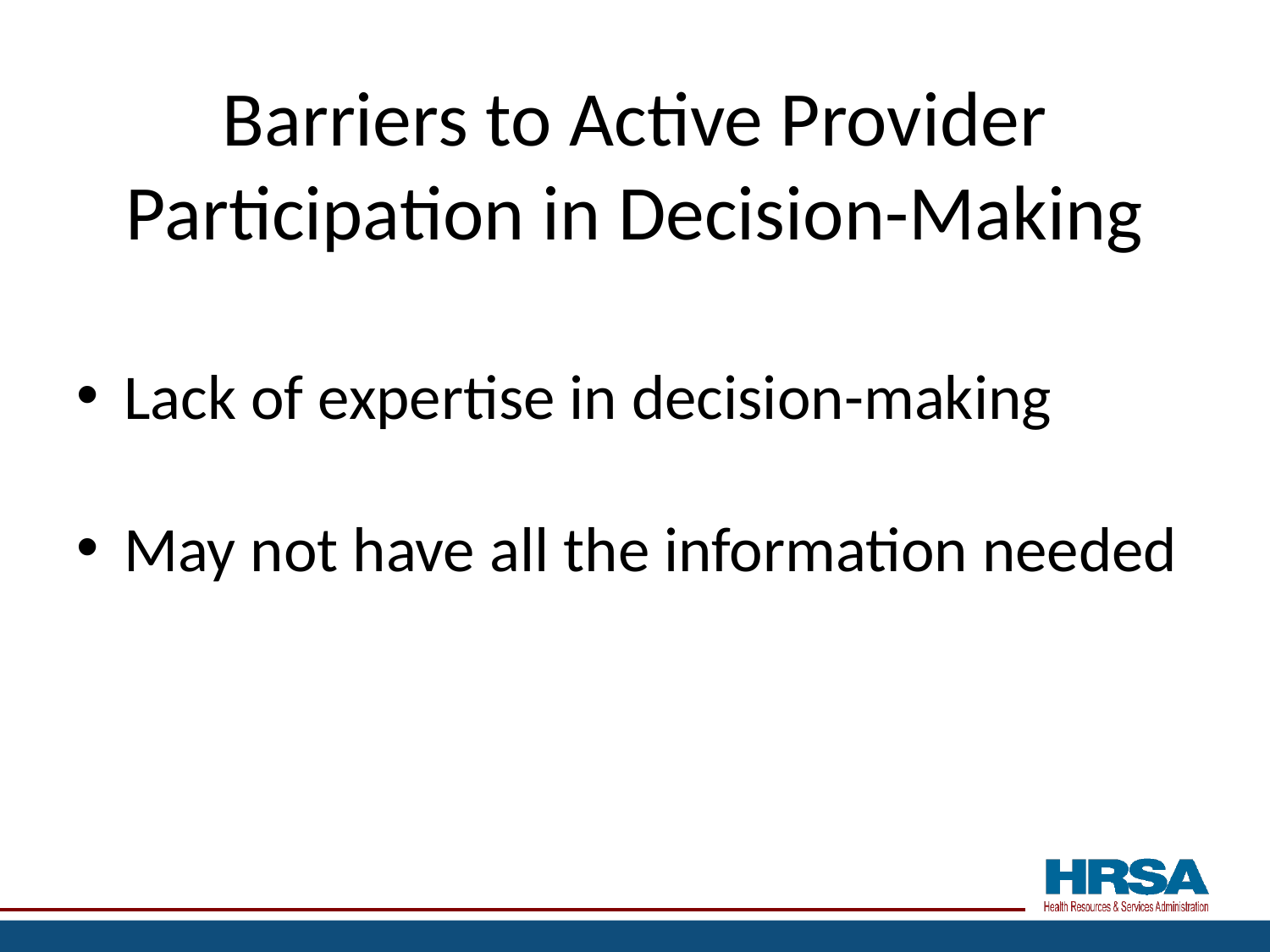

# Barriers to Active Provider Participation in Decision-Making
Lack of expertise in decision-making
May not have all the information needed